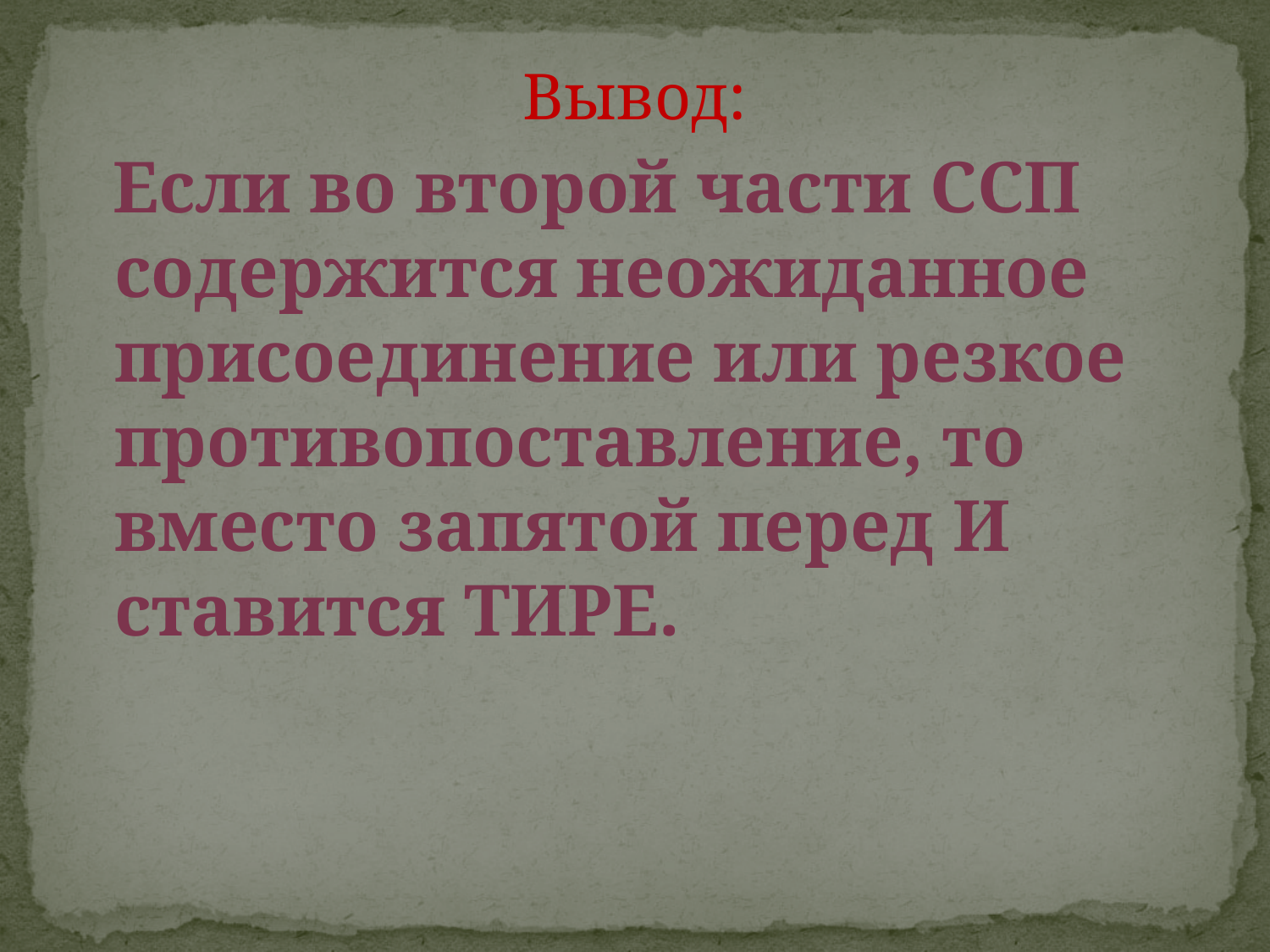

Вывод:
  Если во второй части ССП содержится неожиданное присоединение или резкое противопоставление, то вместо запятой перед И ставится ТИРЕ.

#